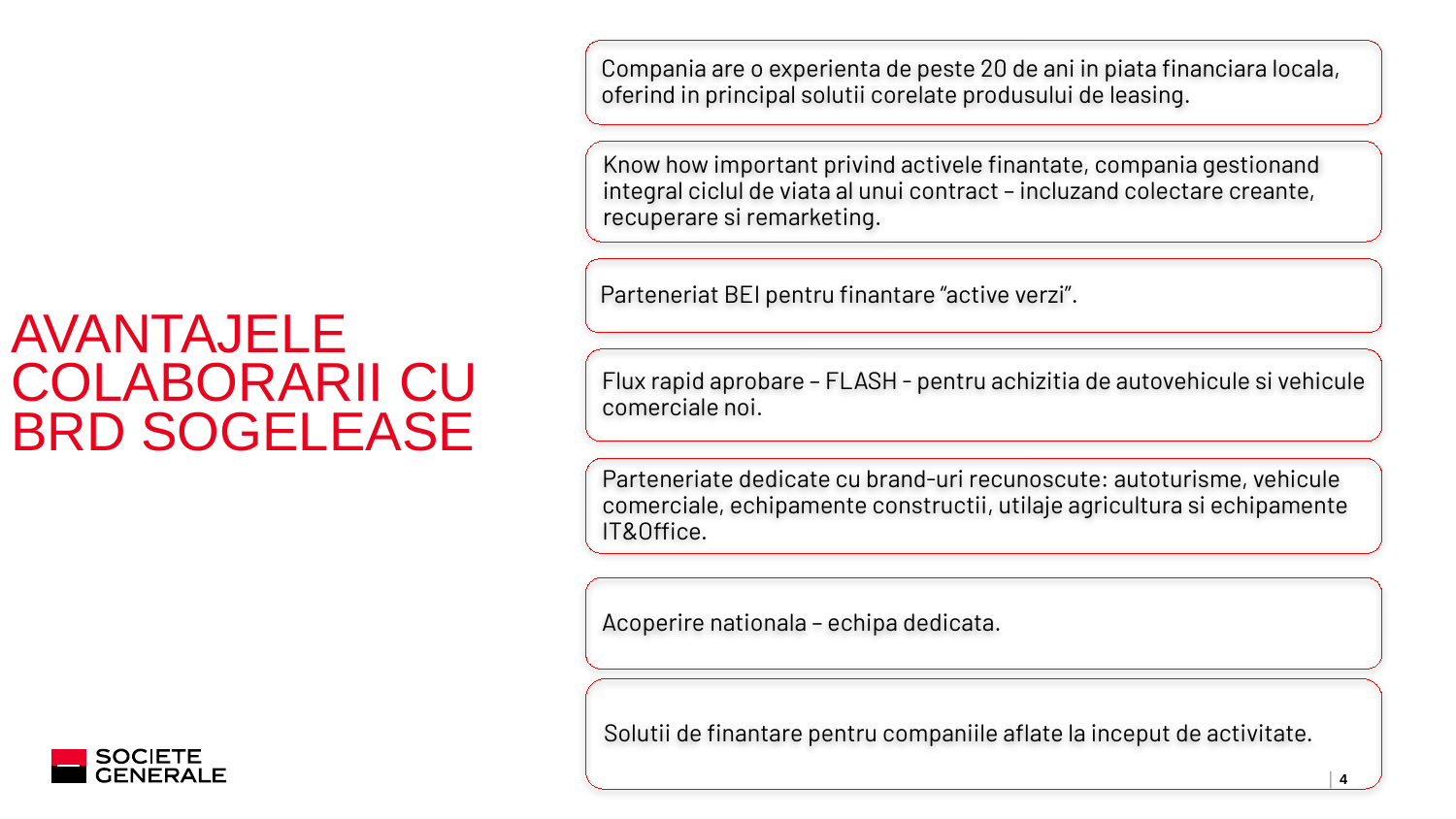

Compania are o experienta de peste 20 de ani in piata financiara locala, oferind in principal solutii corelate produsului de leasing.
Know how important privind activele finantate, compania gestionand integral ciclul de viata al unui contract – incluzand colectare creante, recuperare si remarketing.
Parteneriat BEI pentru finantare “active verzi”.
Flux rapid aprobare – FLASH - pentru achizitia de autovehicule si vehicule comerciale noi.
Parteneriate dedicate cu brand-uri recunoscute: autoturisme, vehicule comerciale, echipamente constructii, utilaje agricultura si echipamente IT&Office.
Acoperire nationala – echipa dedicata.
Solutii de finantare pentru companiile aflate la inceput de activitate.
# Avantajele colaborarii cu BRD Sogelease